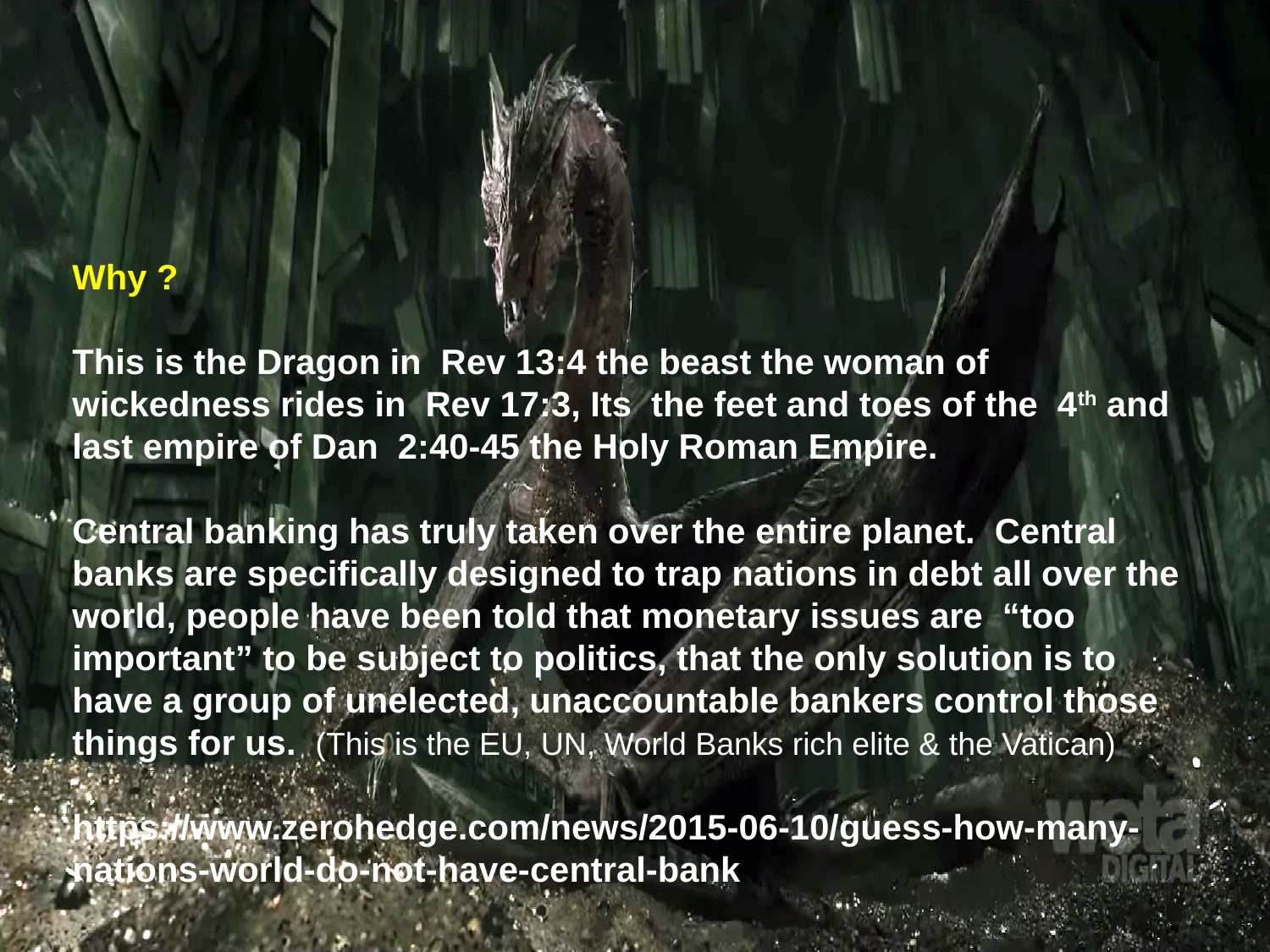

# Why ? This is the Dragon in  Rev 13:4 the beast the woman of wickedness rides in  Rev 17:3, Its  the feet and toes of the  4th and last empire of Dan  2:40-45 the Holy Roman Empire. Central banking has truly taken over the entire planet.  Central banks are specifically designed to trap nations in debt all over the world, people have been told that monetary issues are  “too important” to be subject to politics, that the only solution is to have a group of unelected, unaccountable bankers control those things for us.  (This is the EU, UN, World Banks rich elite & the Vatican) https://www.zerohedge.com/news/2015-06-10/guess-how-many-nations-world-do-not-have-central-bank